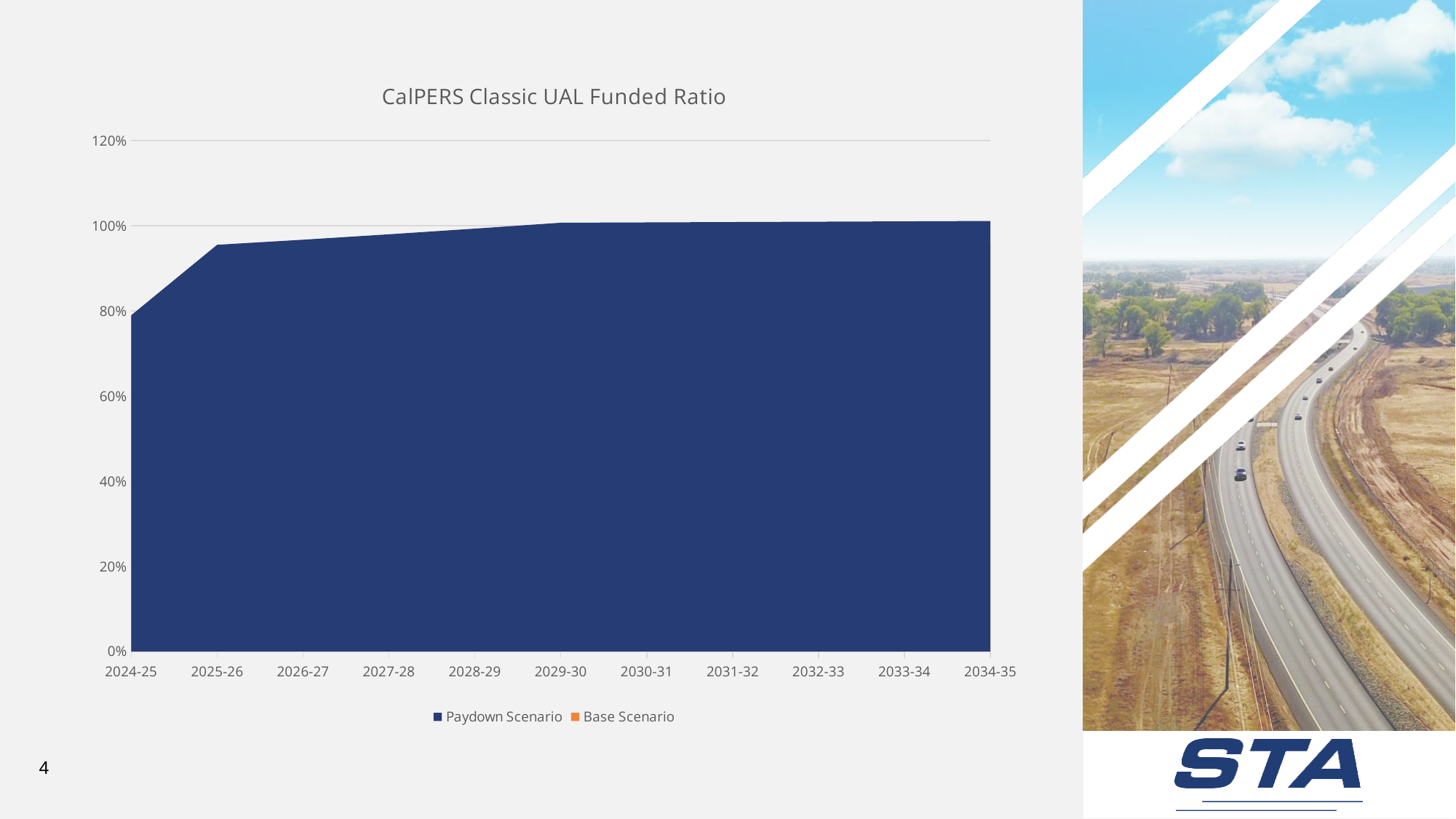

### Chart: CalPERS Classic UAL Funded Ratio

| Category | Paydown Scenario | Base Scenario |
|---|---|---|
| 2024-25 | 0.7898000000000001 | 0.7898000000000001 |
| 2025-26 | 0.9554 | 0.8012999999999999 |
| 2026-27 | 0.9673 | 0.8197 |
| 2027-28 | 0.9801000000000001 | 0.8390000000000001 |
| 2028-29 | 0.9934000000000001 | 0.8589 |
| 2029-30 | 1.0072 | 0.8795000000000001 |
| 2030-31 | 1.008 | 0.8998999999999999 |
| 2031-32 | 1.0088 | 0.9198000000000001 |
| 2032-33 | 1.0095999999999998 | 0.9387000000000001 |
| 2033-34 | 1.0105 | 0.9483 |
| 2034-35 | 1.0114 | 0.9558 |